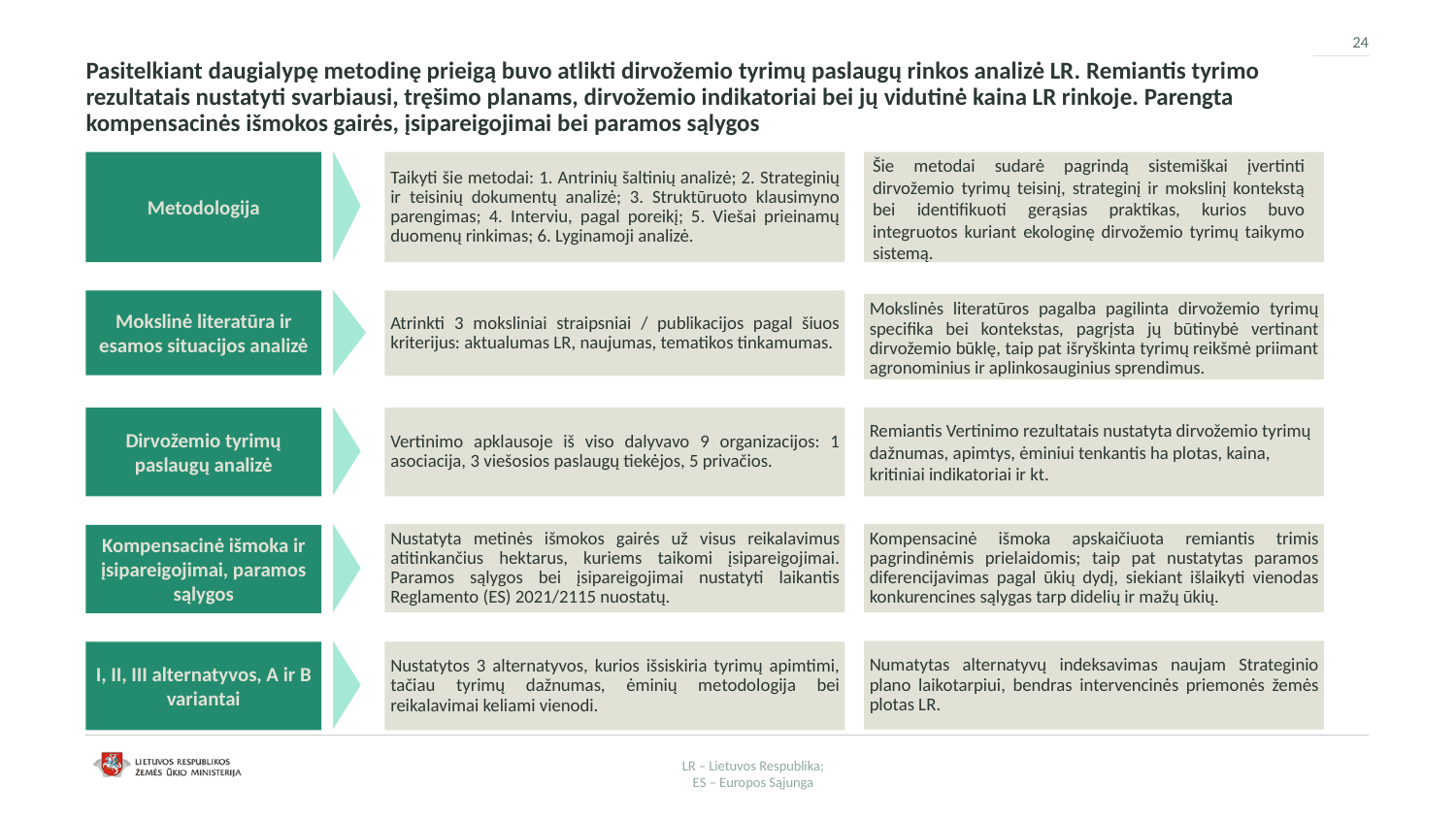

24
# Pasitelkiant daugialypę metodinę prieigą buvo atlikti dirvožemio tyrimų paslaugų rinkos analizė LR. Remiantis tyrimo rezultatais nustatyti svarbiausi, tręšimo planams, dirvožemio indikatoriai bei jų vidutinė kaina LR rinkoje. Parengta kompensacinės išmokos gairės, įsipareigojimai bei paramos sąlygos
Šie metodai sudarė pagrindą sistemiškai įvertinti dirvožemio tyrimų teisinį, strateginį ir mokslinį kontekstą bei identifikuoti gerąsias praktikas, kurios buvo integruotos kuriant ekologinę dirvožemio tyrimų taikymo sistemą.
Metodologija

Taikyti šie metodai: 1. Antrinių šaltinių analizė; 2. Strateginių ir teisinių dokumentų analizė; 3. Struktūruoto klausimyno parengimas; 4. Interviu, pagal poreikį; 5. Viešai prieinamų duomenų rinkimas; 6. Lyginamoji analizė.

Mokslinė literatūra ir esamos situacijos analizė

Atrinkti 3 moksliniai straipsniai / publikacijos pagal šiuos kriterijus: aktualumas LR, naujumas, tematikos tinkamumas.
Mokslinės literatūros pagalba pagilinta dirvožemio tyrimų specifika bei kontekstas, pagrįsta jų būtinybė vertinant dirvožemio būklę, taip pat išryškinta tyrimų reikšmė priimant agronominius ir aplinkosauginius sprendimus.
Dirvožemio tyrimų paslaugų analizė

Vertinimo apklausoje iš viso dalyvavo 9 organizacijos: 1 asociacija, 3 viešosios paslaugų tiekėjos, 5 privačios.
Remiantis Vertinimo rezultatais nustatyta dirvožemio tyrimų dažnumas, apimtys, ėminiui tenkantis ha plotas, kaina, kritiniai indikatoriai ir kt.
Kompensacinė išmoka ir įsipareigojimai, paramos sąlygos

Nustatyta metinės išmokos gairės už visus reikalavimus atitinkančius hektarus, kuriems taikomi įsipareigojimai. Paramos sąlygos bei įsipareigojimai nustatyti laikantis Reglamento (ES) 2021/2115 nuostatų.
Kompensacinė išmoka apskaičiuota remiantis trimis pagrindinėmis prielaidomis; taip pat nustatytas paramos diferencijavimas pagal ūkių dydį, siekiant išlaikyti vienodas konkurencines sąlygas tarp didelių ir mažų ūkių.
I, II, III alternatyvos, A ir B variantai

Numatytas alternatyvų indeksavimas naujam Strateginio plano laikotarpiui, bendras intervencinės priemonės žemės plotas LR.
Nustatytos 3 alternatyvos, kurios išsiskiria tyrimų apimtimi, tačiau tyrimų dažnumas, ėminių metodologija bei reikalavimai keliami vienodi.
LR – Lietuvos Respublika;
ES – Europos Sąjunga